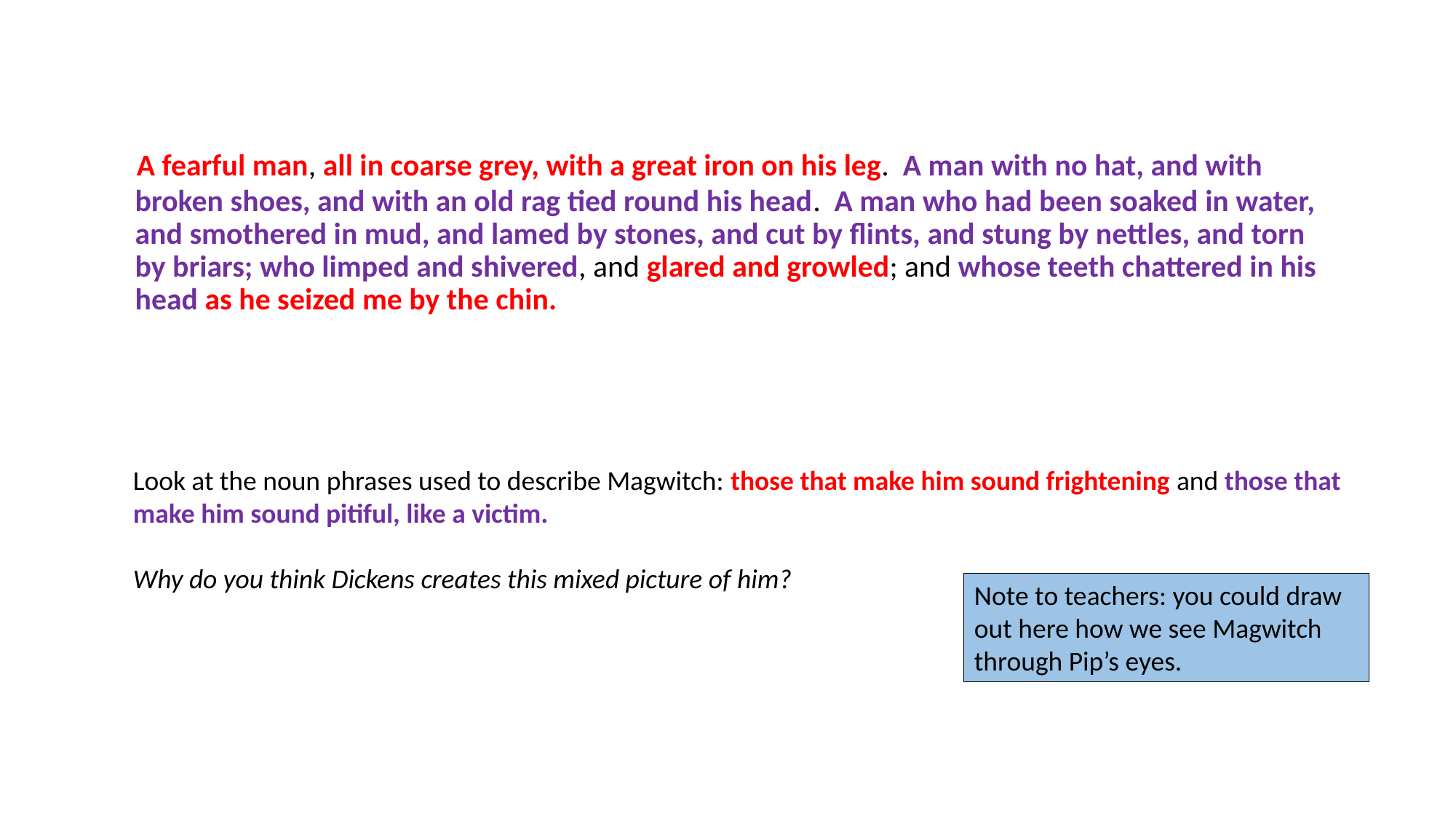

A fearful man, all in coarse grey, with a great iron on his leg.  A man with no hat, and with broken shoes, and with an old rag tied round his head.  A man who had been soaked in water, and smothered in mud, and lamed by stones, and cut by flints, and stung by nettles, and torn by briars; who limped and shivered, and glared and growled; and whose teeth chattered in his head as he seized me by the chin.
Look at the noun phrases used to describe Magwitch: those that make him sound frightening and those that make him sound pitiful, like a victim.
Why do you think Dickens creates this mixed picture of him?
Note to teachers: you could draw out here how we see Magwitch through Pip’s eyes.